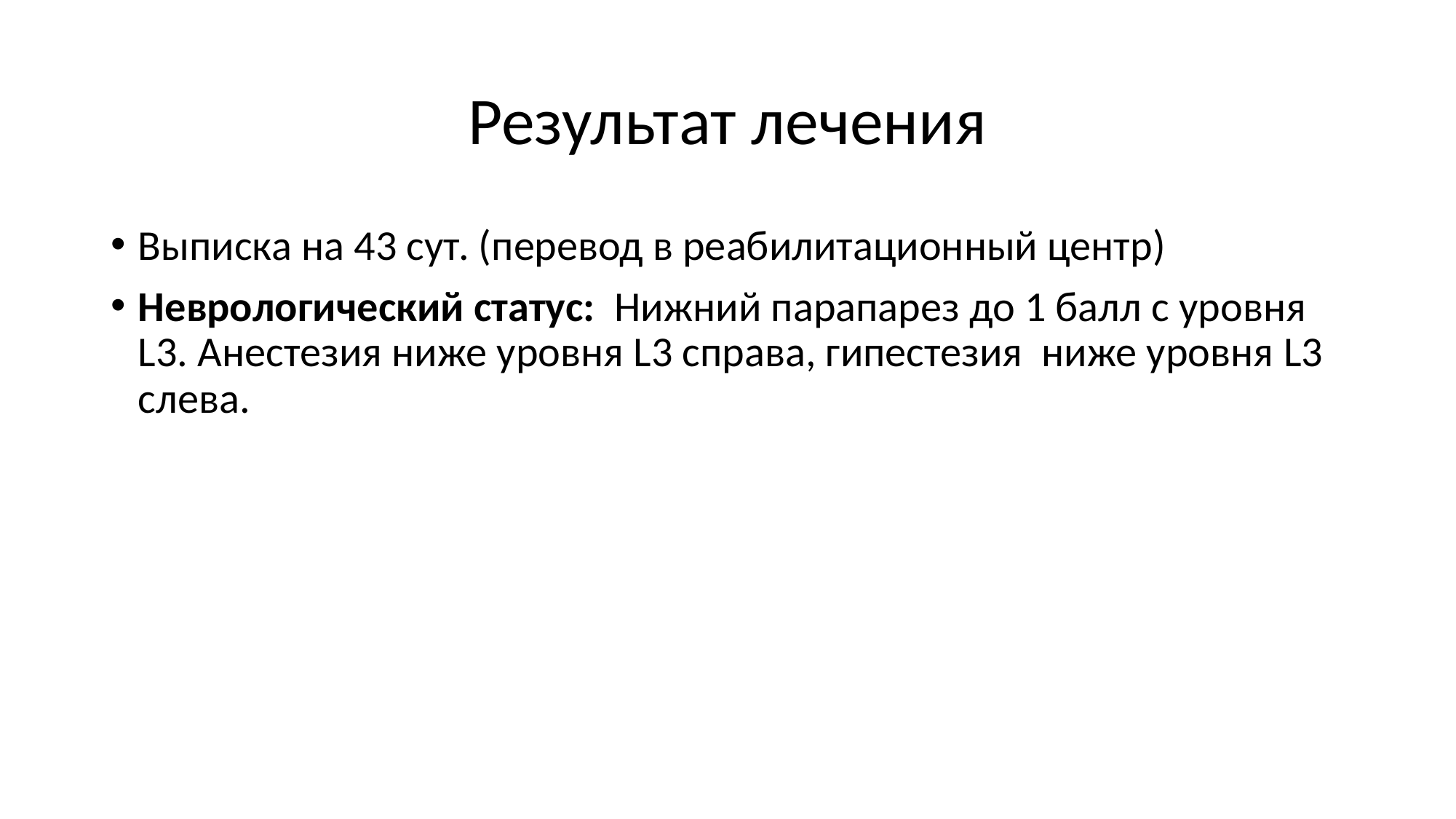

# Результат лечения
Выписка на 43 сут. (перевод в реабилитационный центр)
Неврологический статус:  Нижний парапарез до 1 балл с уровня L3. Анестезия ниже уровня L3 справа, гипестезия  ниже уровня L3 слева.